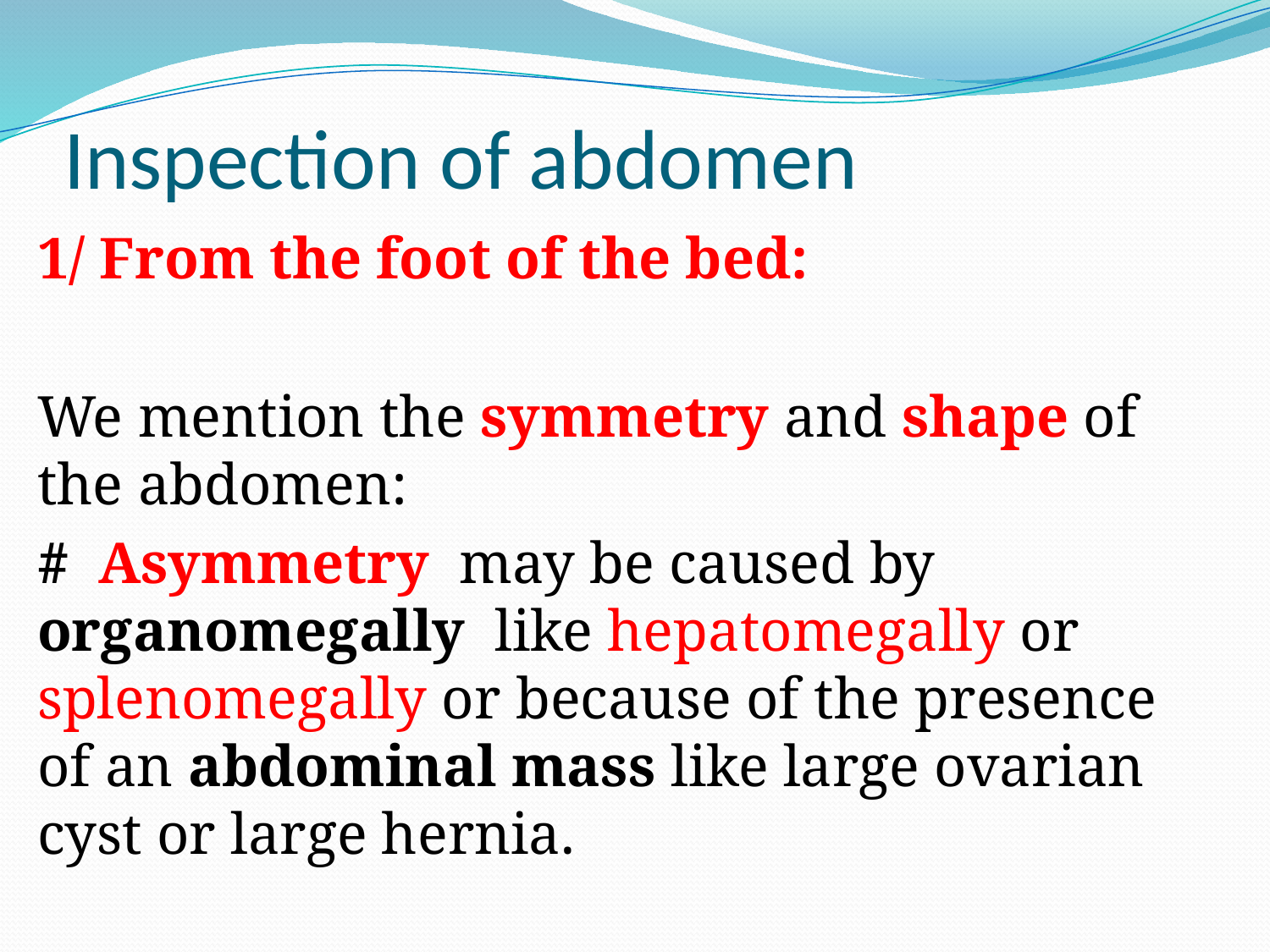

# Inspection of abdomen
1/ From the foot of the bed:

We mention the symmetry and shape of the abdomen:
#  Asymmetry  may be caused by organomegally  like hepatomegally or splenomegally or because of the presence of an abdominal mass like large ovarian cyst or large hernia.